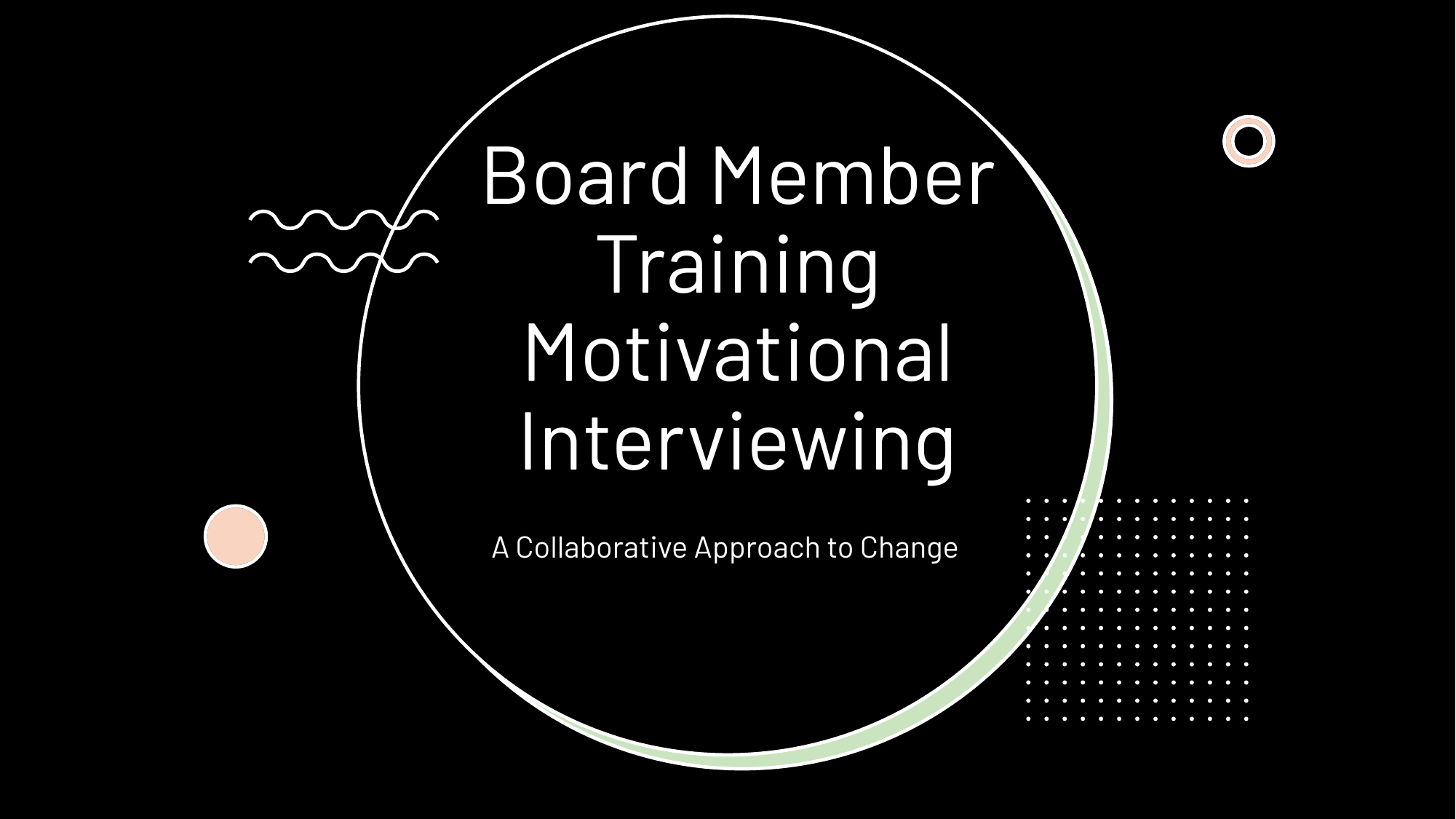

# Board Member Training Motivational Interviewing

A Collaborative Approach to Change